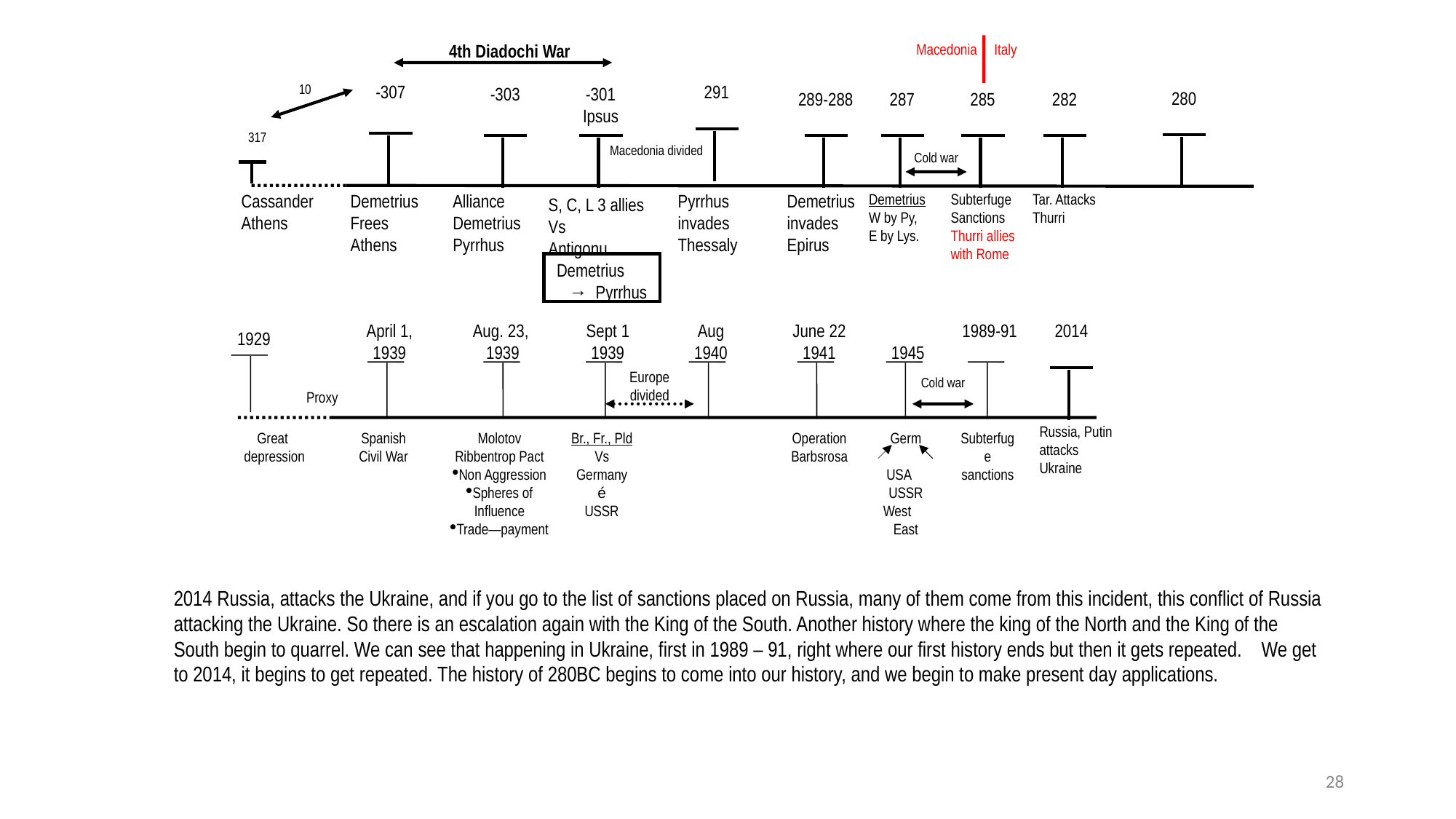

4th Diadochi War
Macedonia     Italy

10
-307
291
-303
-301
Ipsus
280
289-288
287
285
282

317
Macedonia divided
Cold war

Cassander
Athens

Demetrius
Frees
Athens
Alliance
Demetrius
Pyrrhus
Pyrrhus invades Thessaly
Demetrius invades Epirus
Demetrius
W by Py,
E by Lys.
Subterfuge
Sanctions
Thurri allies with Rome
Tar. Attacks Thurri
S, C, L 3 allies
Vs
Antigonu
  Demetrius
     →  Pyrrhus

April 1, 1939
Aug. 23,
1939
Sept 1
1939
Aug
1940
June 22
1941

1945
1989-91
2014
1929

Europe divided

Cold war
Proxy

Russia, Putin attacks Ukraine
Great
depression
Spanish Civil War
Molotov Ribbentrop Pact
Non Aggression
Spheres of Influence
Trade—payment
Br., Fr., Pld
Vs
Germany
é
USSR
Operation
Barbsrosa
Germ

USA     USSR
West      East
Subterfuge
sanctions

2014 Russia, attacks the Ukraine, and if you go to the list of sanctions placed on Russia, many of them come from this incident, this conflict of Russia attacking the Ukraine. So there is an escalation again with the King of the South. Another history where the king of the North and the King of the South begin to quarrel. We can see that happening in Ukraine, first in 1989 – 91, right where our first history ends but then it gets repeated.    We get to 2014, it begins to get repeated. The history of 280BC begins to come into our history, and we begin to make present day applications.

28